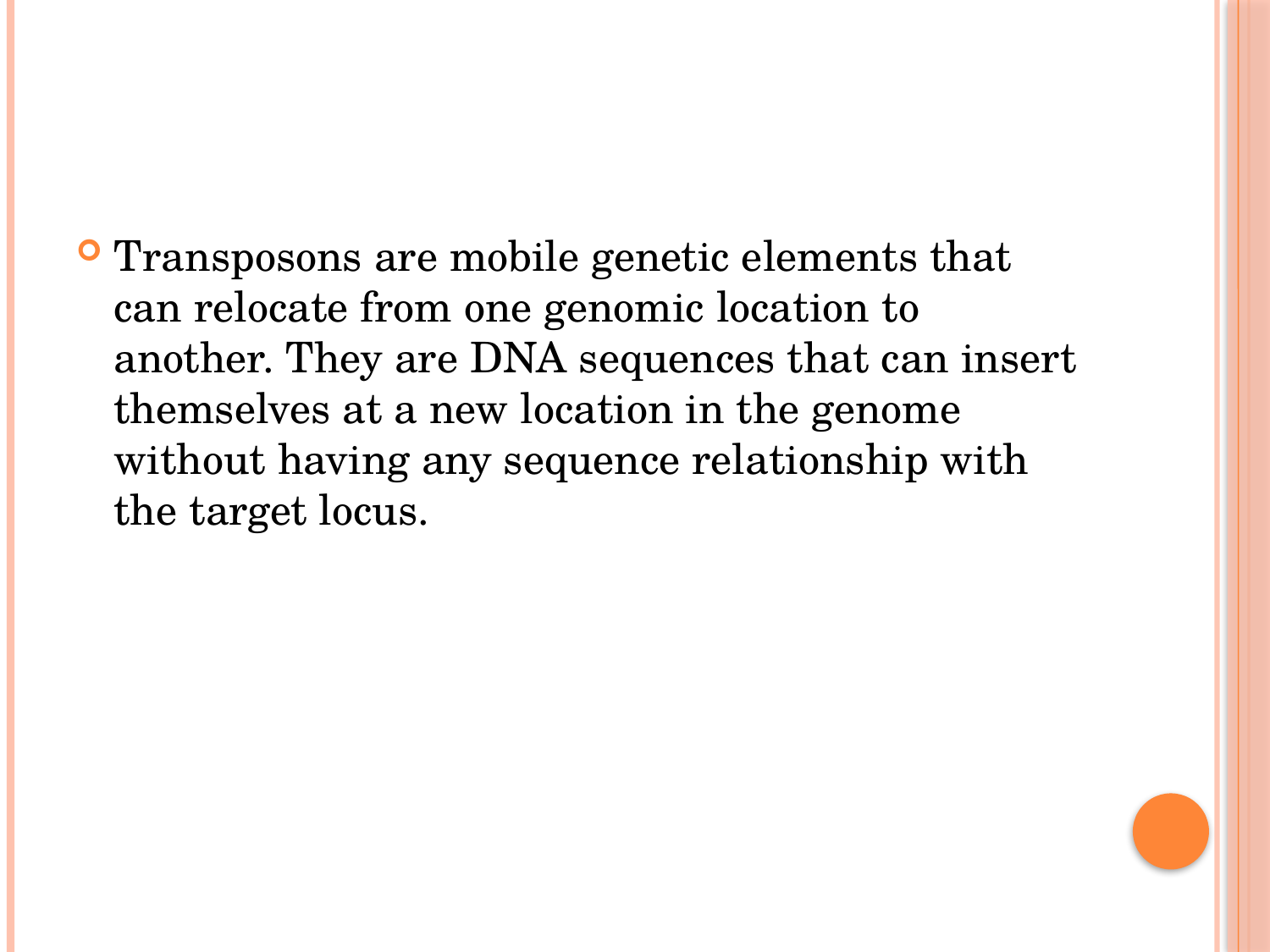

#
Transposons are mobile genetic elements that can relocate from one genomic location to another. They are DNA sequences that can insert themselves at a new location in the genome without having any sequence relationship with the target locus.